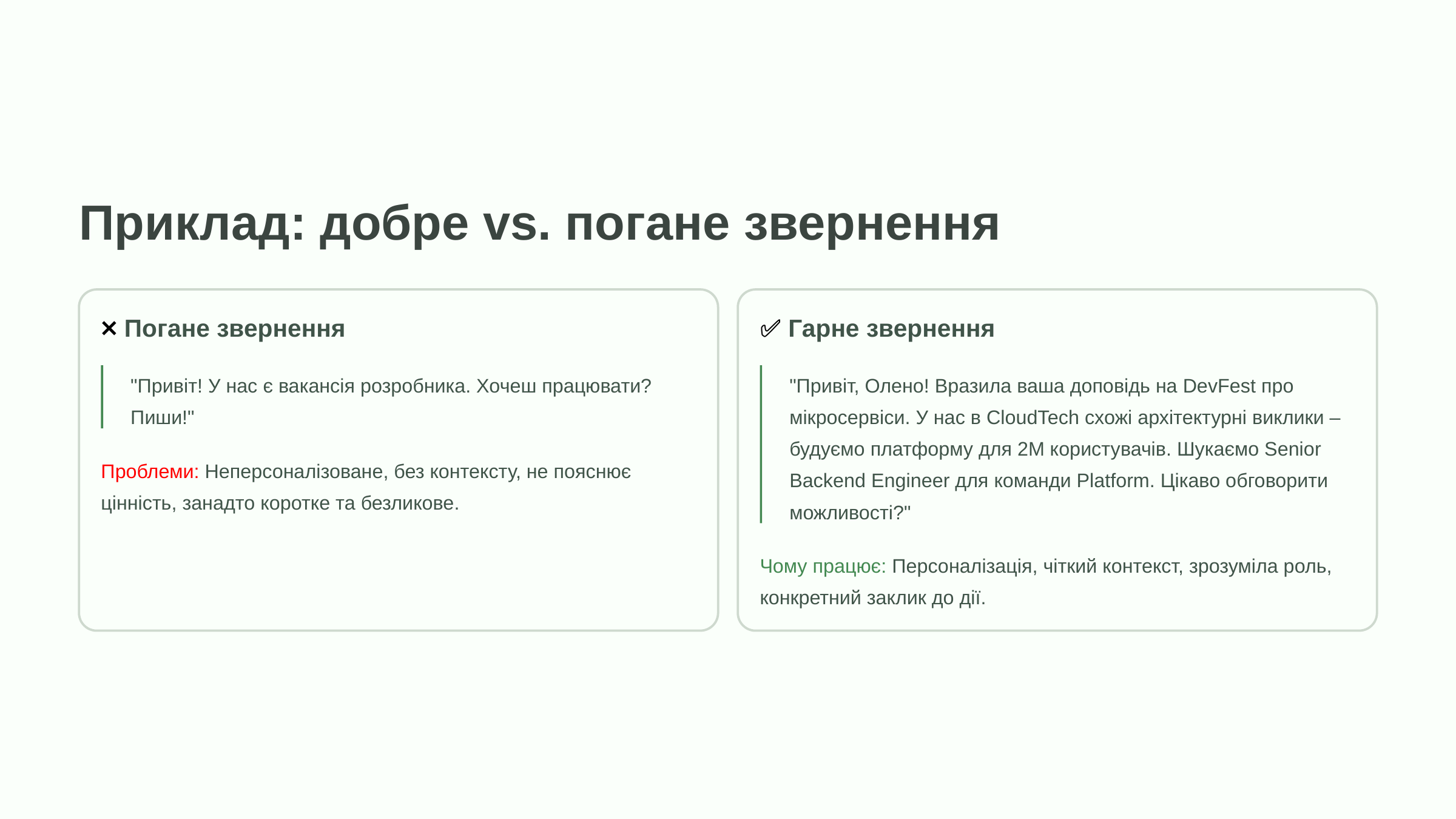

Приклад: добре vs. погане звернення

❌ Погане звернення
✅ Гарне звернення

"Привіт! У нас є вакансія розробника. Хочеш працювати? Пиши!"

"Привіт, Олено! Вразила ваша доповідь на DevFest про мікросервіси. У нас в CloudTech схожі архітектурні виклики – будуємо платформу для 2M користувачів. Шукаємо Senior Backend Engineer для команди Platform. Цікаво обговорити можливості?"
Проблеми: Неперсоналізоване, без контексту, не пояснює цінність, занадто коротке та безликове.
Чому працює: Персоналізація, чіткий контекст, зрозуміла роль, конкретний заклик до дії.